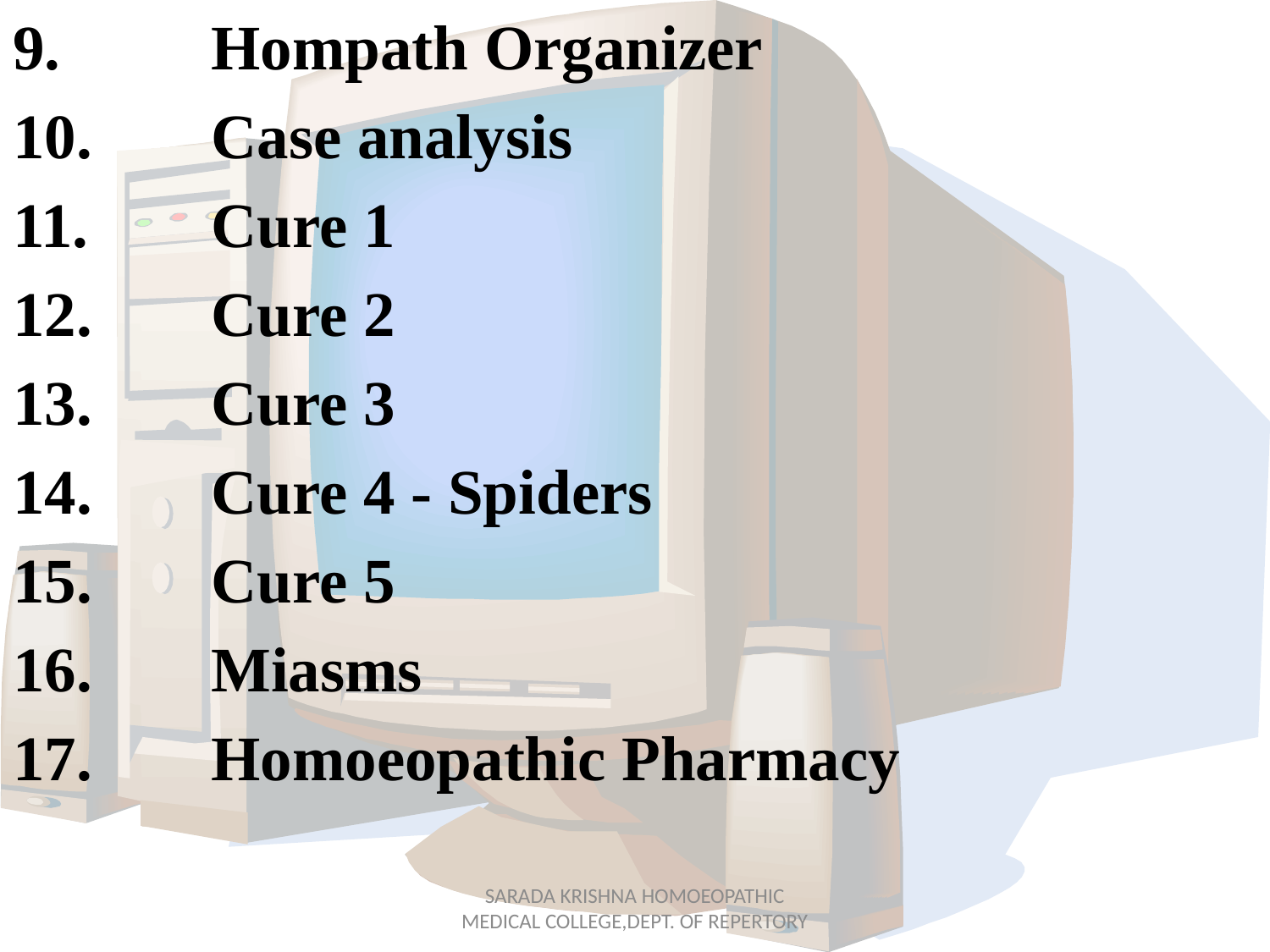

9.		Hompath Organizer
10.	Case analysis
11.	Cure 1
12.	Cure 2
13.	Cure 3
14.	Cure 4 - Spiders
15.	Cure 5
16.	Miasms
17.	Homoeopathic Pharmacy

SARADA KRISHNA HOMOEOPATHIC MEDICAL COLLEGE,DEPT. OF REPERTORY